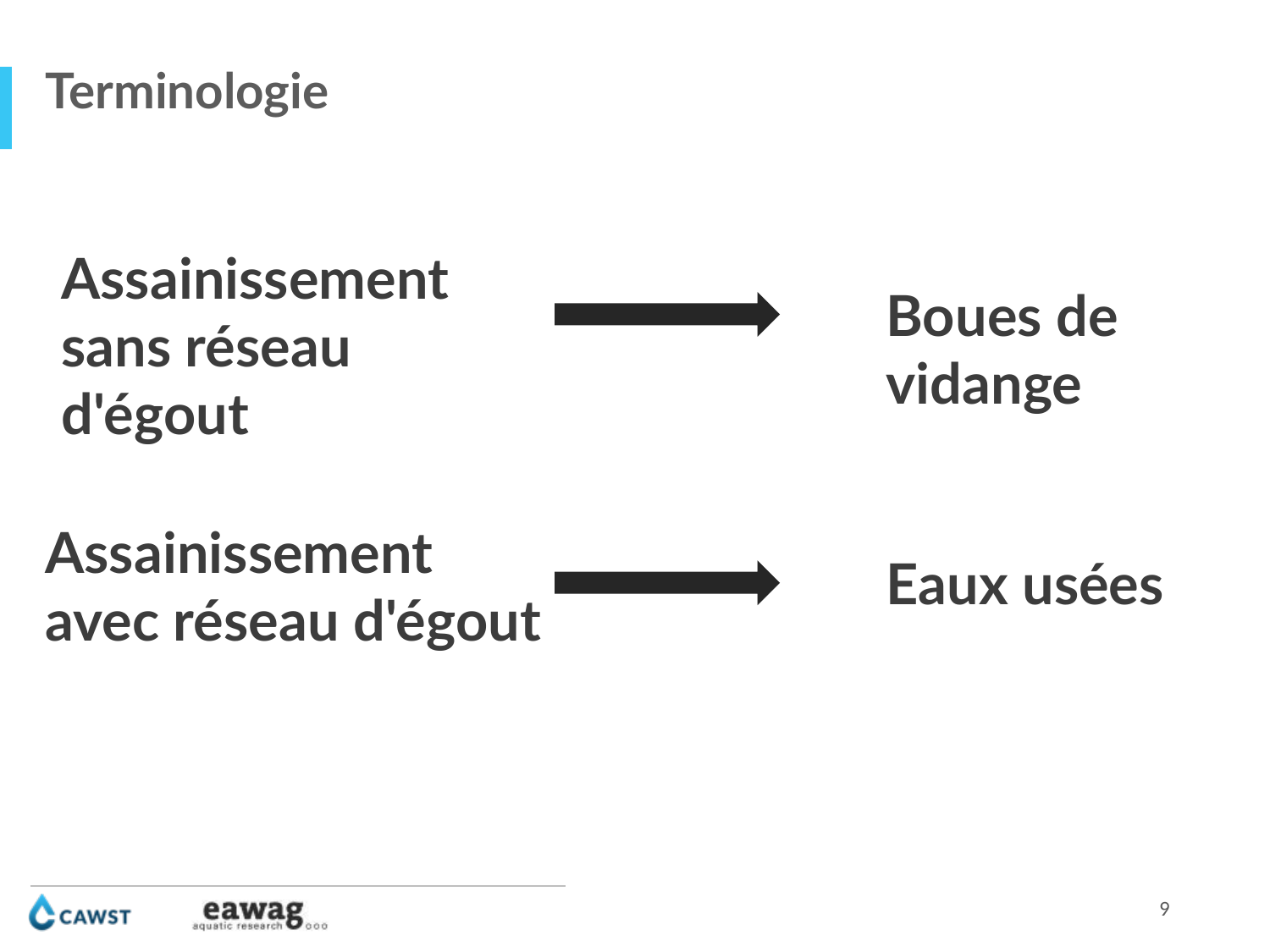

Terminologie
Assainissement sans réseau d'égout
Boues de vidange

Assainissement avec réseau d'égout
Eaux usées

9